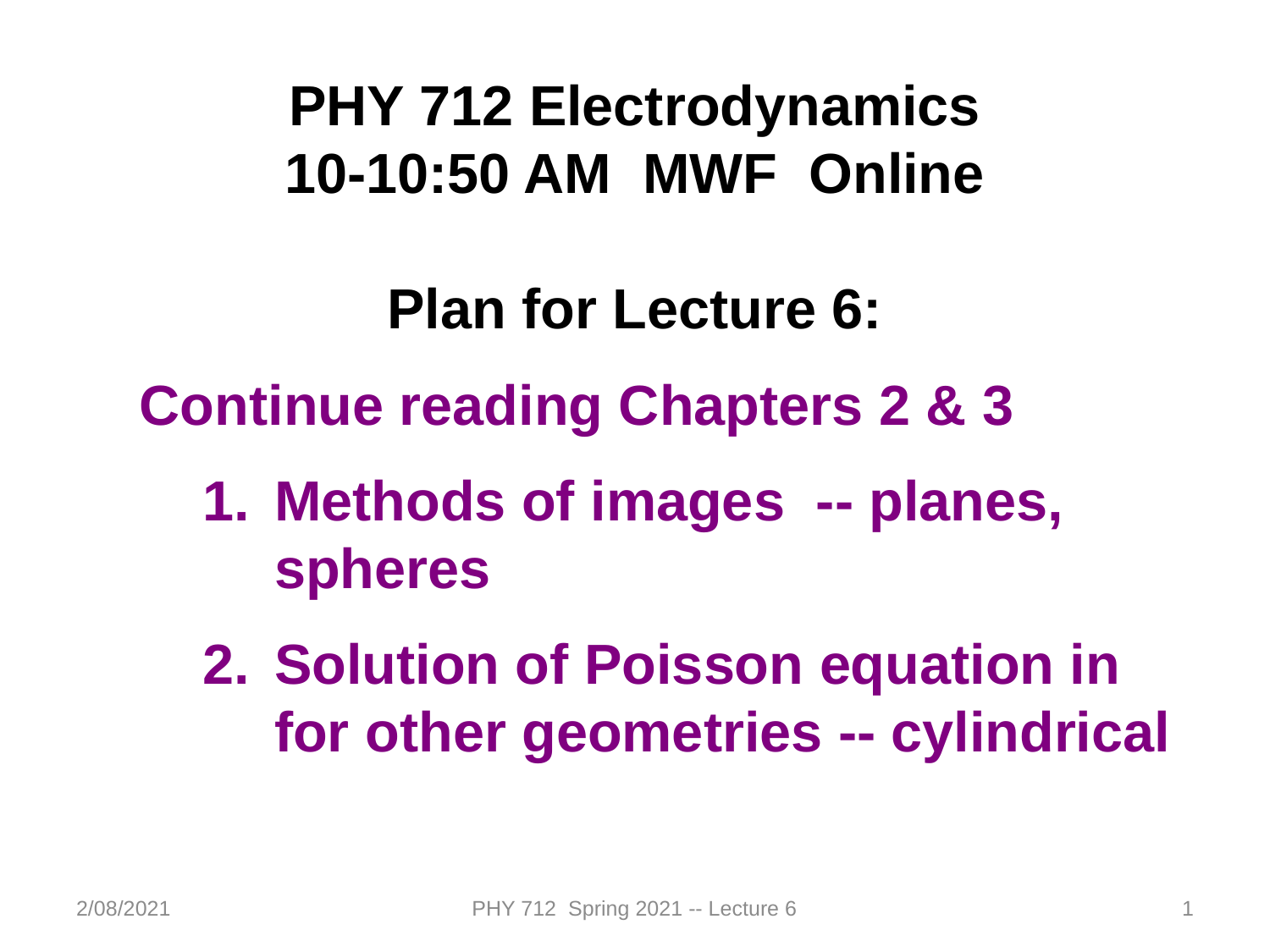

PHY 712 Electrodynamics
10-10:50 AM  MWF  Online

Plan for Lecture 6:
Continue reading Chapters 2 & 3
Methods of images  -- planes, spheres
Solution of Poisson equation in for other geometries -- cylindrical
2/08/2021
PHY 712  Spring 2021 -- Lecture 6
1